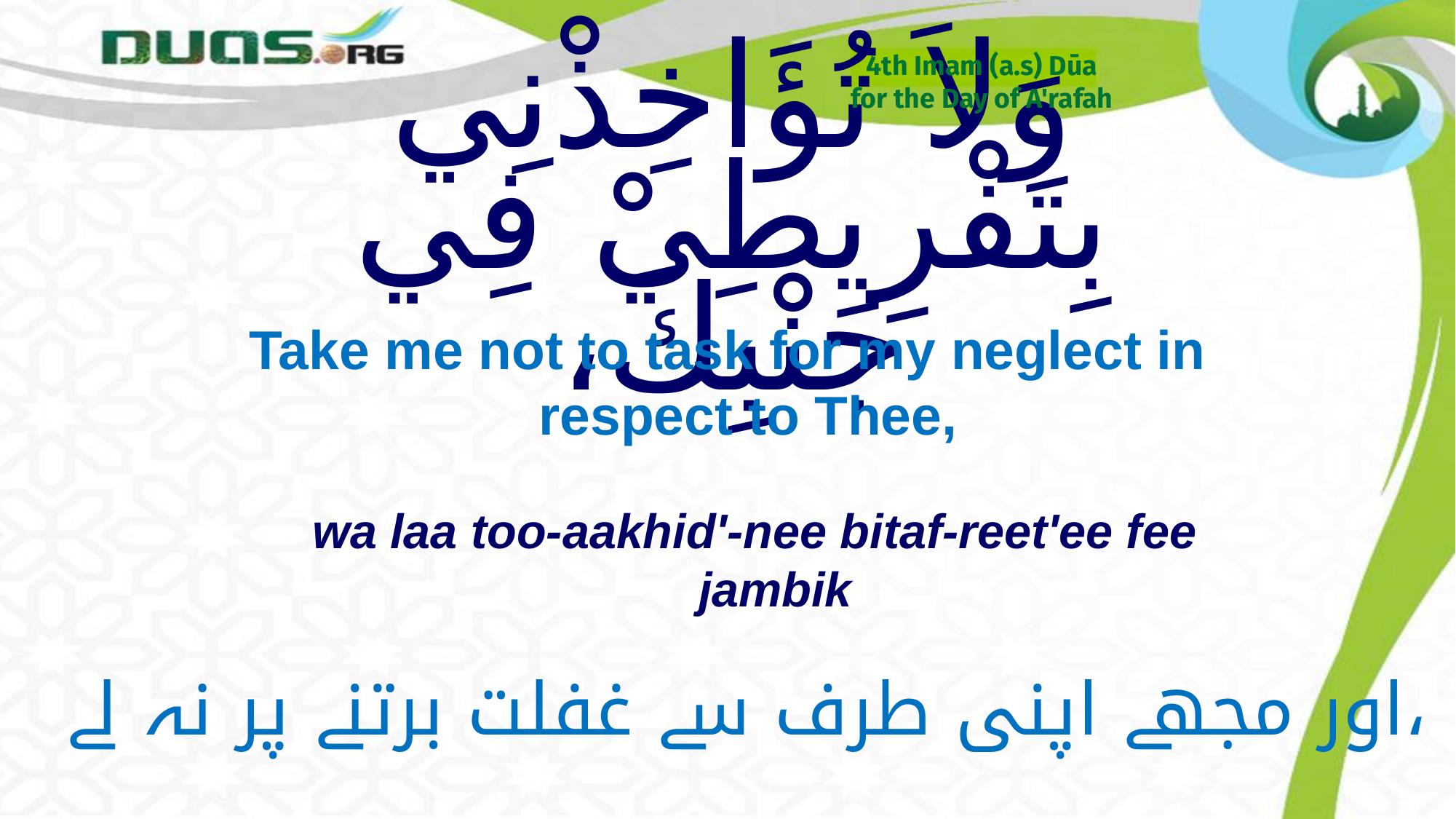

4th Imam (a.s) Dūa
for the Day of A'rafah
# وَلاَ تُؤَاخِذْنِي بِتَفْرِيطِيْ فِي جَنْبِكَ،
Take me not to task for my neglect in respect to Thee,
wa laa too-aakhid'-nee bitaf-reet'ee fee jambik
اور مجھے اپنی طرف سے غفلت برتنے پر نہ لے،